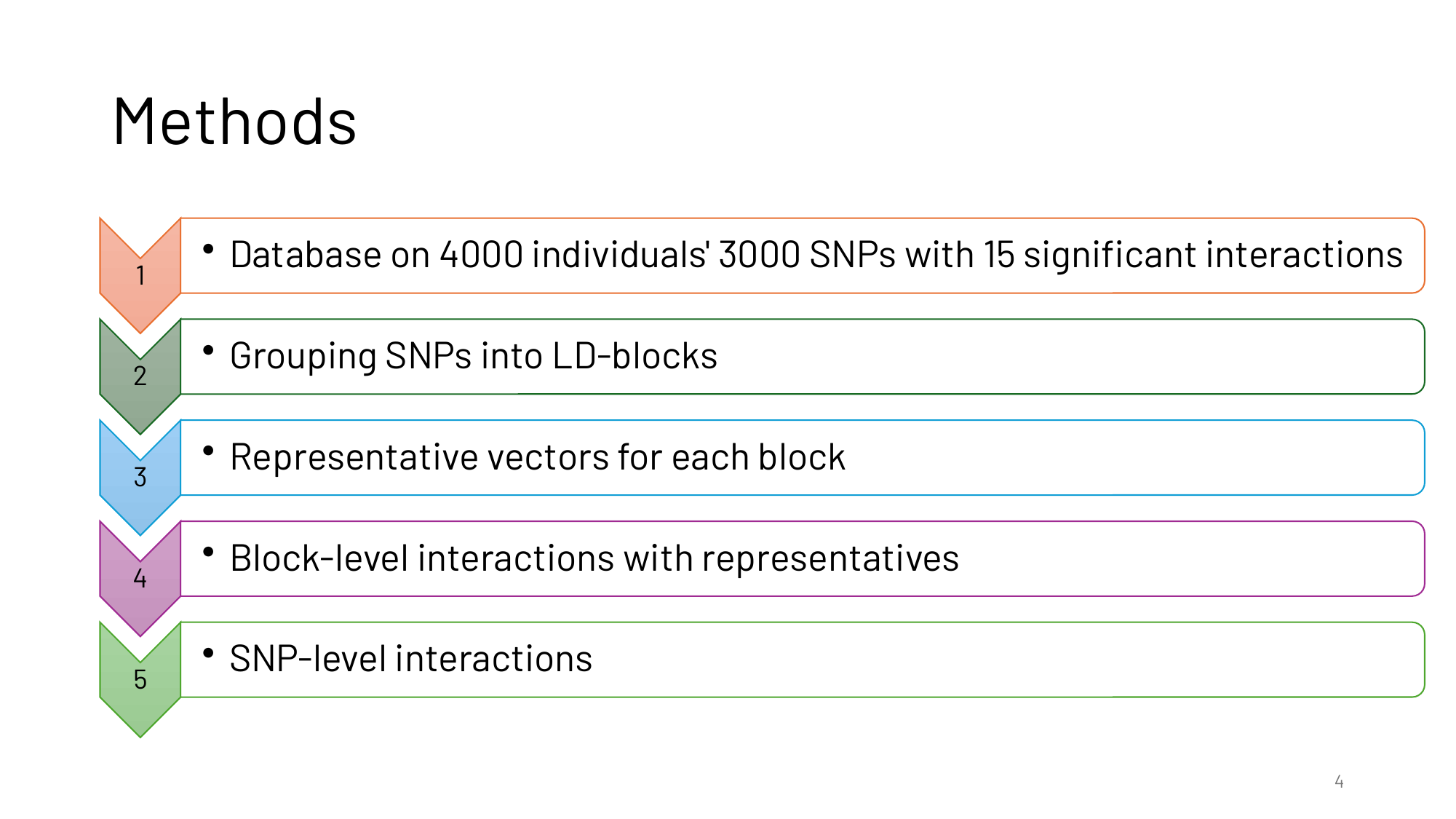

# Methods
1
Database on 4000 individuals' 3000 SNPs with 15 significant interactions
2
Grouping SNPs into LD-blocks
3
Representative vectors for each block
4
Block-level interactions with representatives
5
SNP-level interactions
4